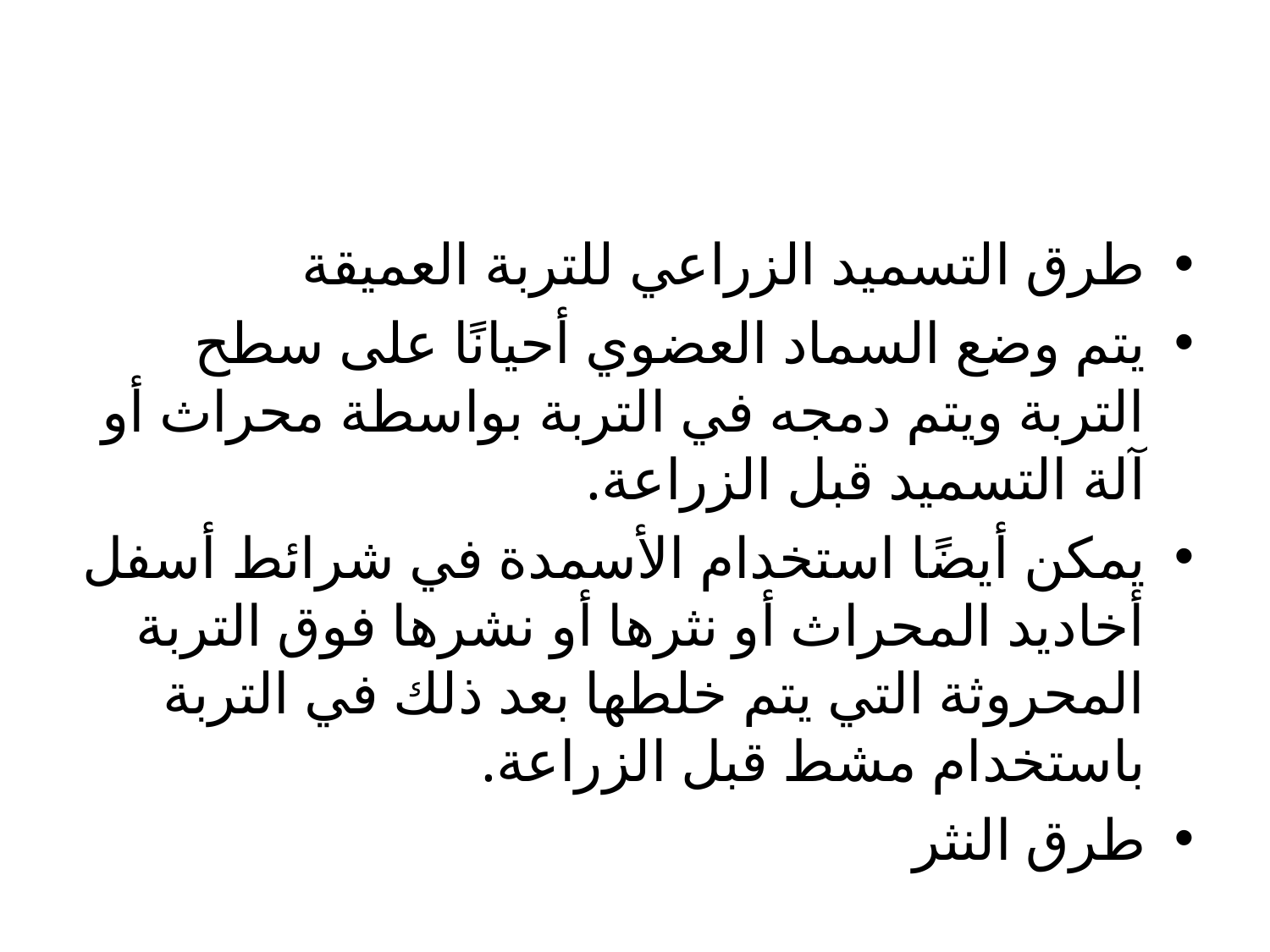

#
طرق التسميد الزراعي للتربة العميقة
يتم وضع السماد العضوي أحيانًا على سطح التربة ويتم دمجه في التربة بواسطة محراث أو آلة التسميد قبل الزراعة.
يمكن أيضًا استخدام الأسمدة في شرائط أسفل أخاديد المحراث أو نثرها أو نشرها فوق التربة المحروثة التي يتم خلطها بعد ذلك في التربة باستخدام مشط قبل الزراعة.
طرق النثر